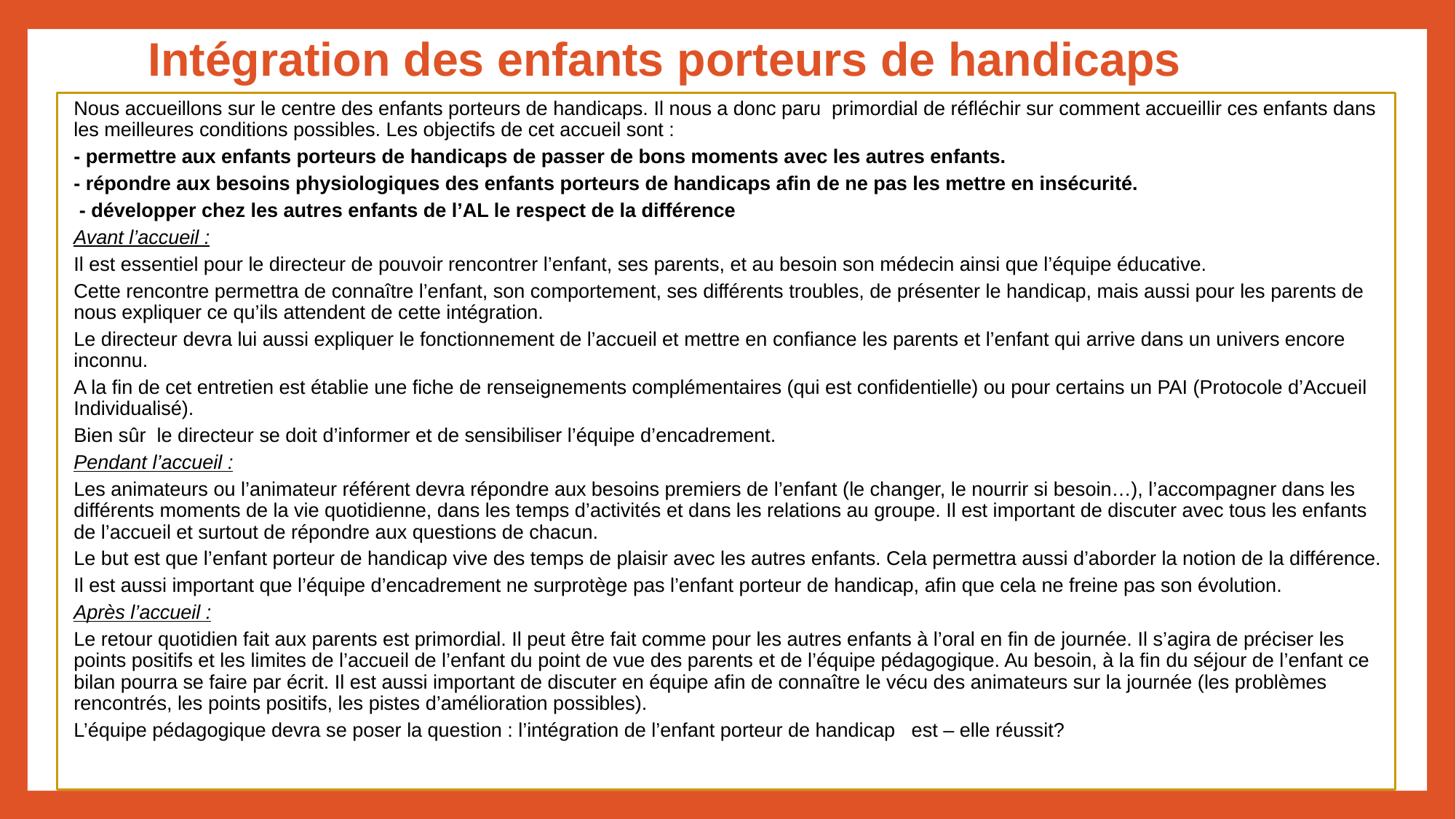

# Intégration des enfants porteurs de handicaps
Nous accueillons sur le centre des enfants porteurs de handicaps. Il nous a donc paru  primordial de réfléchir sur comment accueillir ces enfants dans les meilleures conditions possibles. Les objectifs de cet accueil sont :
- permettre aux enfants porteurs de handicaps de passer de bons moments avec les autres enfants.
- répondre aux besoins physiologiques des enfants porteurs de handicaps afin de ne pas les mettre en insécurité.
 - développer chez les autres enfants de l’AL le respect de la différence
Avant l’accueil :
Il est essentiel pour le directeur de pouvoir rencontrer l’enfant, ses parents, et au besoin son médecin ainsi que l’équipe éducative.
Cette rencontre permettra de connaître l’enfant, son comportement, ses différents troubles, de présenter le handicap, mais aussi pour les parents de nous expliquer ce qu’ils attendent de cette intégration.
Le directeur devra lui aussi expliquer le fonctionnement de l’accueil et mettre en confiance les parents et l’enfant qui arrive dans un univers encore inconnu.
A la fin de cet entretien est établie une fiche de renseignements complémentaires (qui est confidentielle) ou pour certains un PAI (Protocole d’Accueil Individualisé).
Bien sûr  le directeur se doit d’informer et de sensibiliser l’équipe d’encadrement.
Pendant l’accueil :
Les animateurs ou l’animateur référent devra répondre aux besoins premiers de l’enfant (le changer, le nourrir si besoin…), l’accompagner dans les différents moments de la vie quotidienne, dans les temps d’activités et dans les relations au groupe. Il est important de discuter avec tous les enfants de l’accueil et surtout de répondre aux questions de chacun.
Le but est que l’enfant porteur de handicap vive des temps de plaisir avec les autres enfants. Cela permettra aussi d’aborder la notion de la différence.
Il est aussi important que l’équipe d’encadrement ne surprotège pas l’enfant porteur de handicap, afin que cela ne freine pas son évolution.
Après l’accueil :
Le retour quotidien fait aux parents est primordial. Il peut être fait comme pour les autres enfants à l’oral en fin de journée. Il s’agira de préciser les points positifs et les limites de l’accueil de l’enfant du point de vue des parents et de l’équipe pédagogique. Au besoin, à la fin du séjour de l’enfant ce bilan pourra se faire par écrit. Il est aussi important de discuter en équipe afin de connaître le vécu des animateurs sur la journée (les problèmes rencontrés, les points positifs, les pistes d’amélioration possibles).
L’équipe pédagogique devra se poser la question : l’intégration de l’enfant porteur de handicap   est – elle réussit?

18